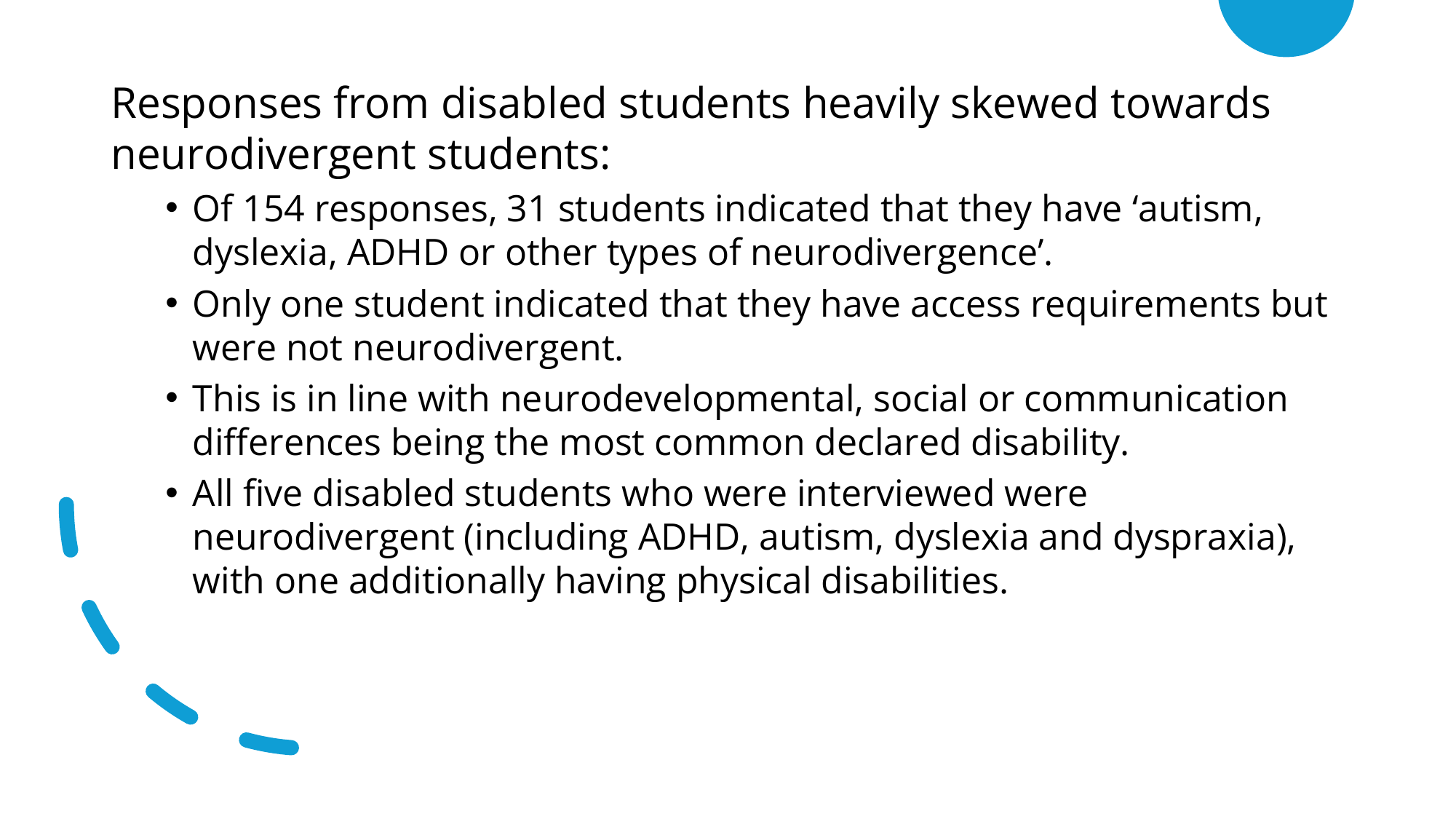

Responses from disabled students heavily skewed towards neurodivergent students:
Of 154 responses, 31 students indicated that they have ‘autism, dyslexia, ADHD or other types of neurodivergence’.
Only one student indicated that they have access requirements but were not neurodivergent.
This is in line with neurodevelopmental, social or communication differences being the most common declared disability.
All five disabled students who were interviewed were neurodivergent (including ADHD, autism, dyslexia and dyspraxia), with one additionally having physical disabilities.